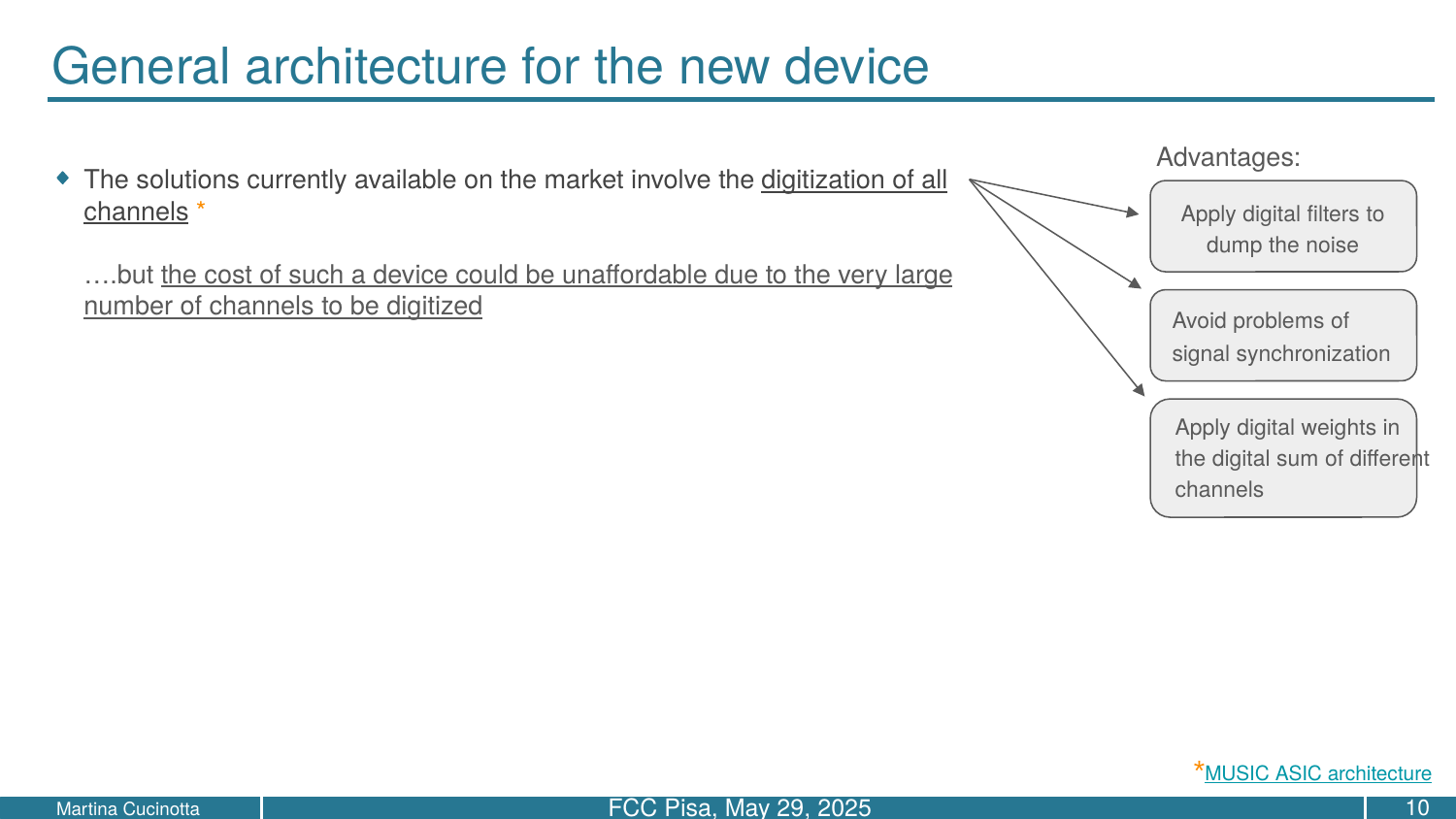

# General architecture for the new device
Advantages:
The solutions currently available on the market involve the digitization of all channels *

….but the cost of such a device could be unaffordable due to the very large number of channels to be digitized

Apply digital filters to dump the noise
Avoid problems of signal synchronization

Apply digital weights in the digital sum of different channels

*MUSIC ASIC architecture
 FCC Pisa, May 29, 2025
10
Martina Cucinotta